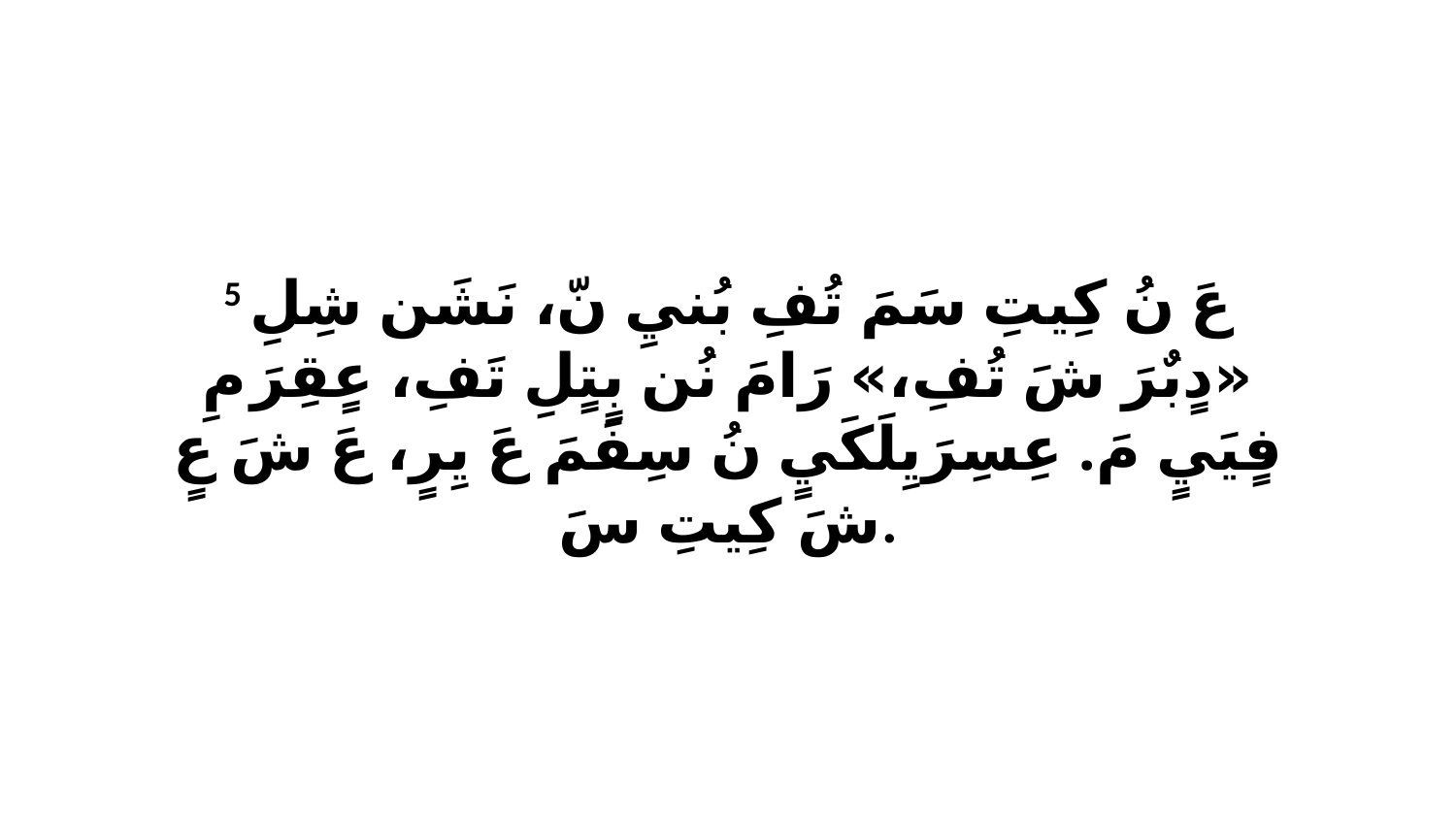

5 عَ نُ كِيتِ سَمَ تُفِ بُنيِ نّ، نَشَن شِلِ «دٍبٌرَ شَ تُفِ،» رَامَ نُن بٍتٍلِ تَفِ، عٍقِرَ مِ فٍيَيٍ مَ. عِسِرَيِلَكَيٍ نُ سِفَمَ عَ يِرٍ، عَ شَ عٍ شَ كِيتِ سَ.